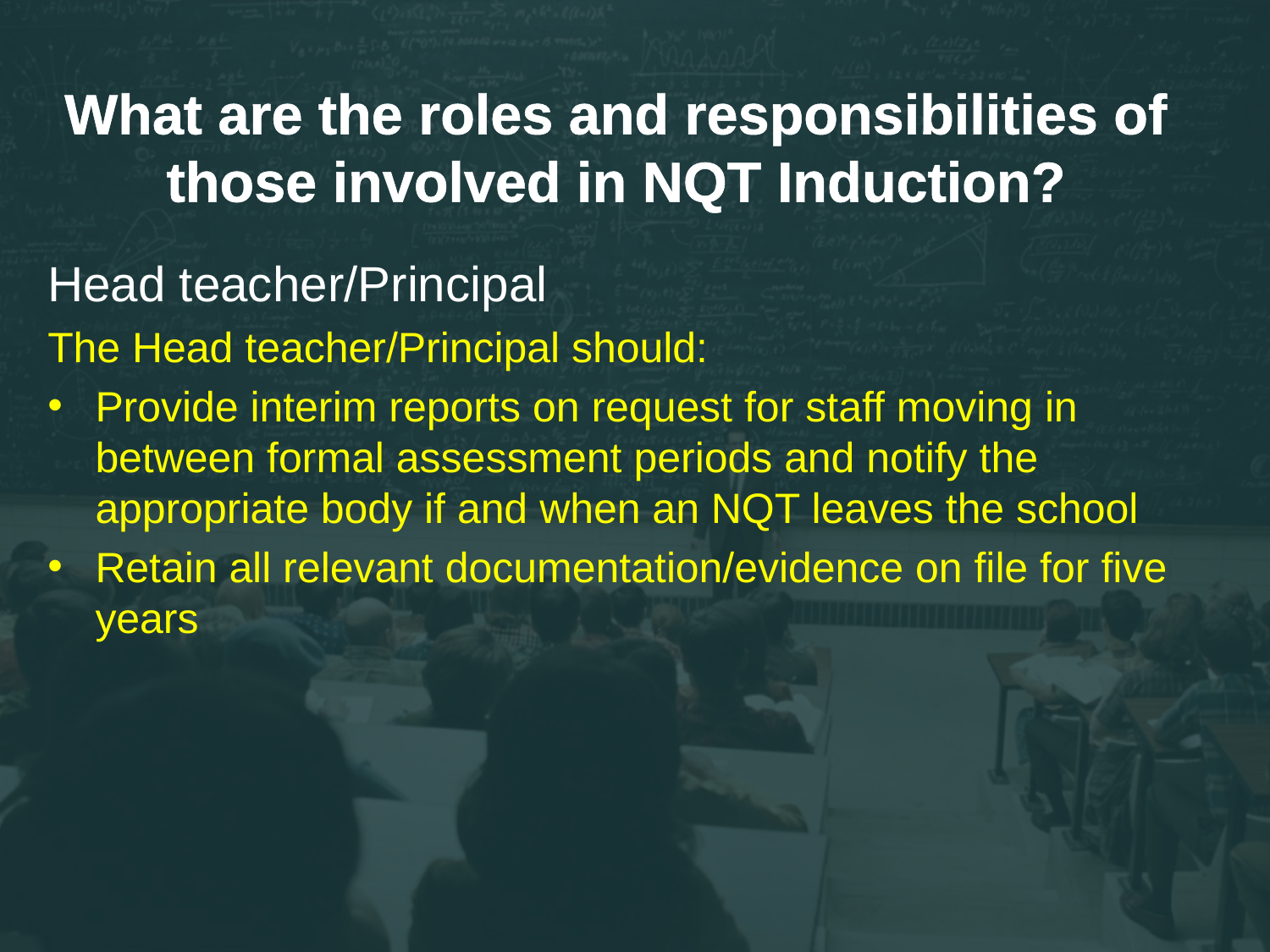

# What are the roles and responsibilities of those involved in NQT Induction?
Head teacher/Principal
The Head teacher/Principal should:
Provide interim reports on request for staff moving in between formal assessment periods and notify the appropriate body if and when an NQT leaves the school
Retain all relevant documentation/evidence on file for five years